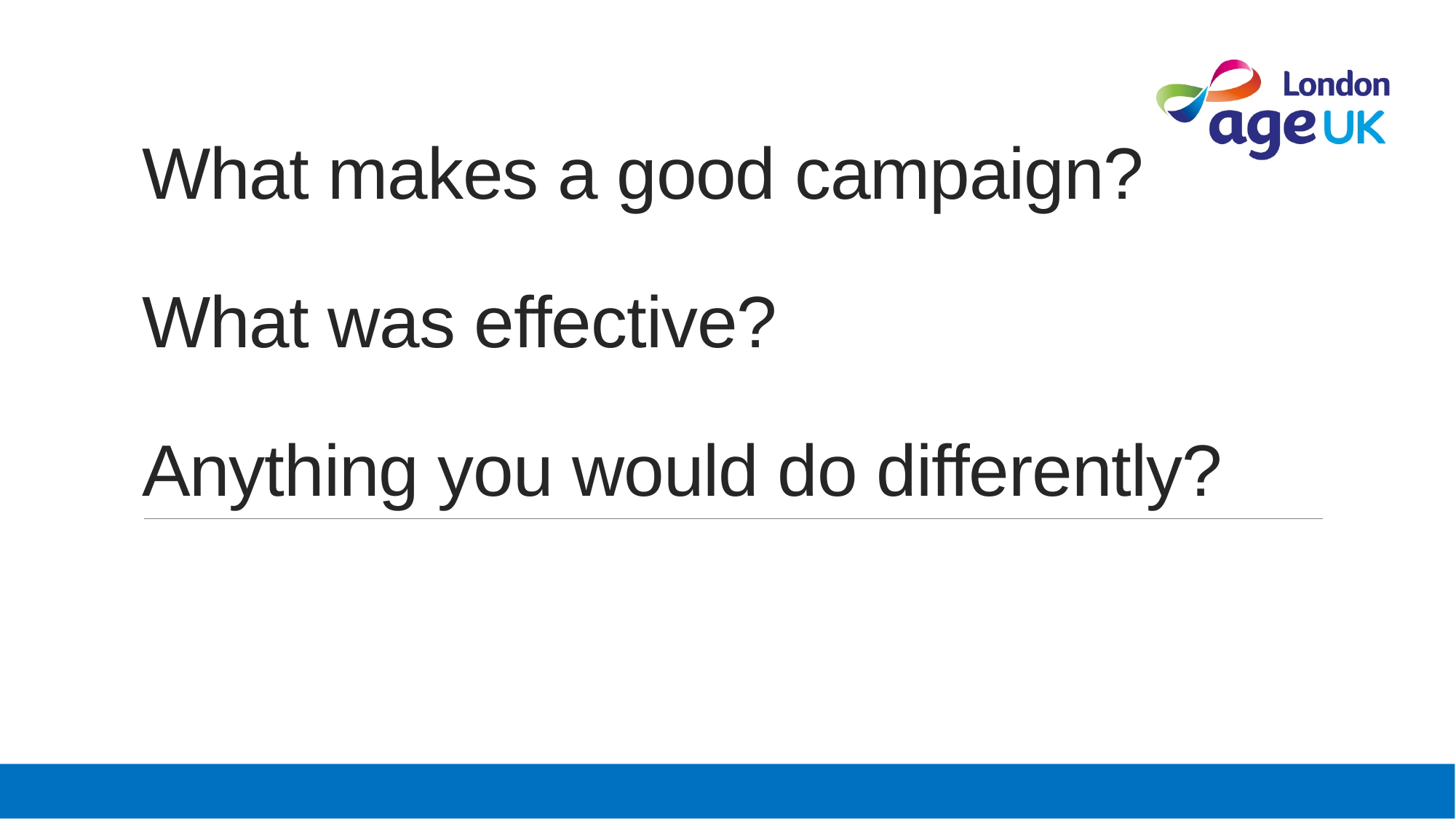

# What makes a good campaign? What was effective? Anything you would do differently?